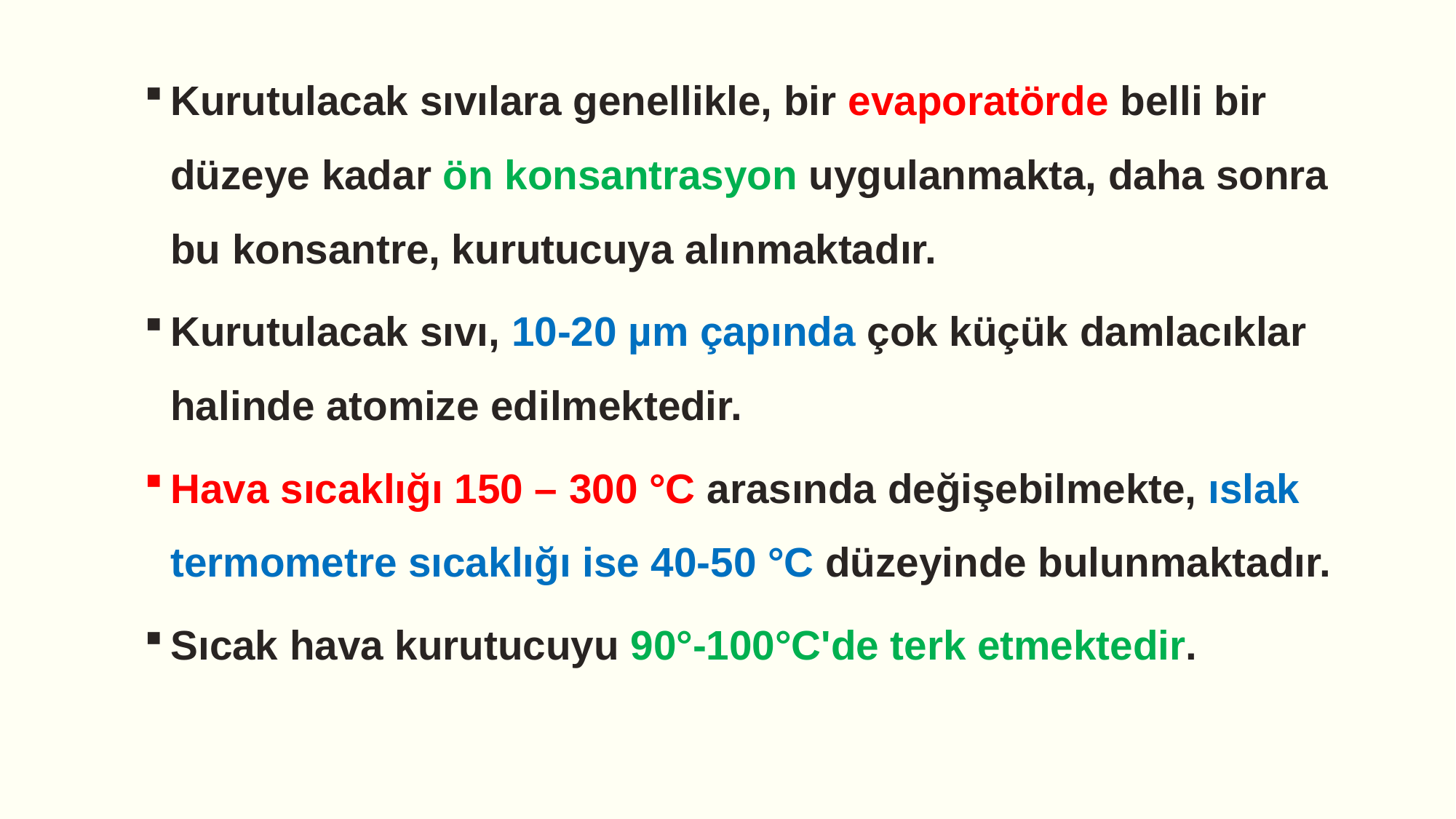

Kurutulacak sıvılara genellikle, bir evaporatörde belli bir düzeye kadar ön konsantrasyon uygulanmakta, daha sonra bu konsantre, kurutucuya alınmaktadır.
Kurutulacak sıvı, 10-20 µm çapında çok küçük damlacıklar halinde atomize edilmektedir.
Hava sıcaklığı 150 – 300 °C arasında değişebilmekte, ıslak termometre sıcaklığı ise 40-50 °C düzeyinde bulunmaktadır.
Sıcak hava kurutucuyu 90°-100°C'de terk etmektedir.